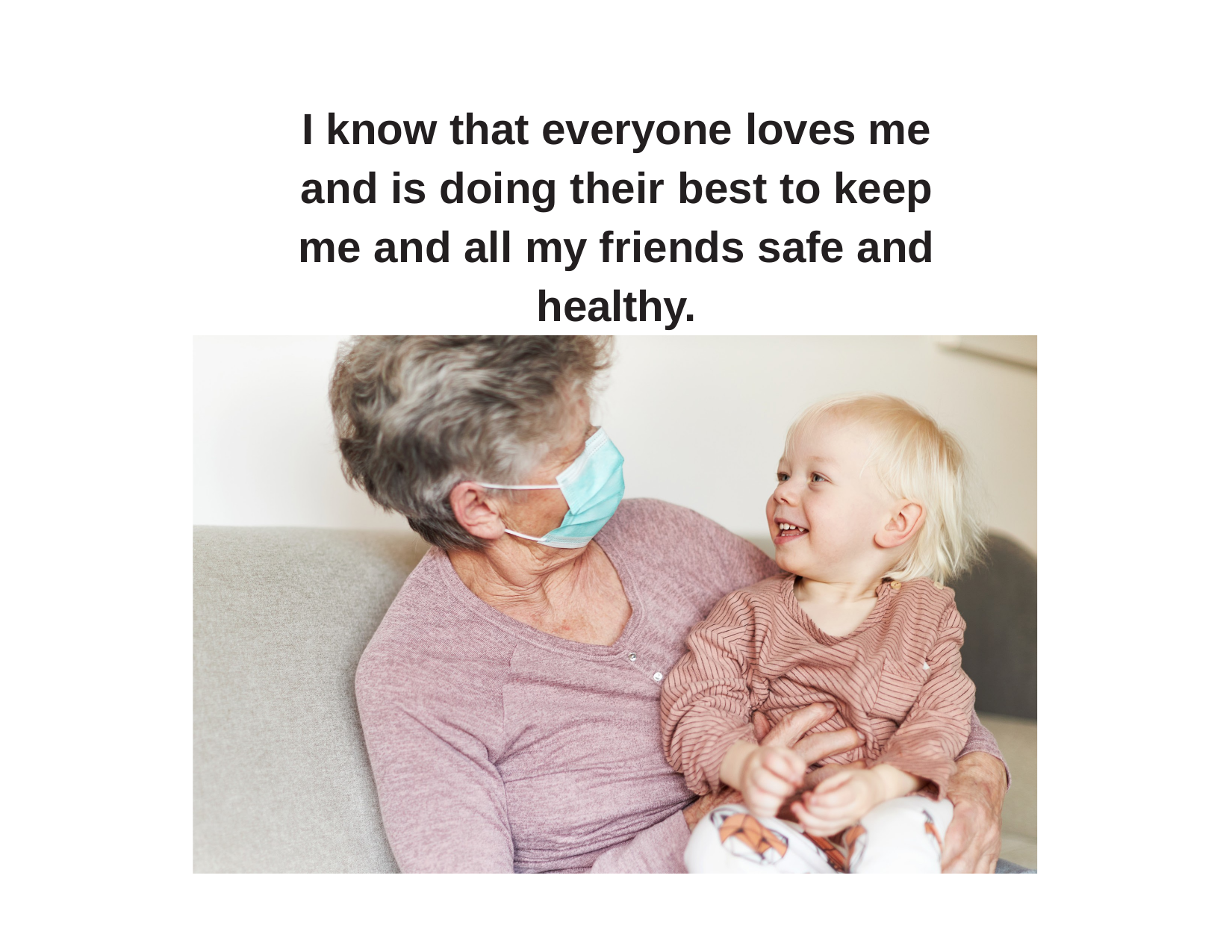

# I know that everyone loves me and is doing their best to keep me and all my friends safe and healthy.